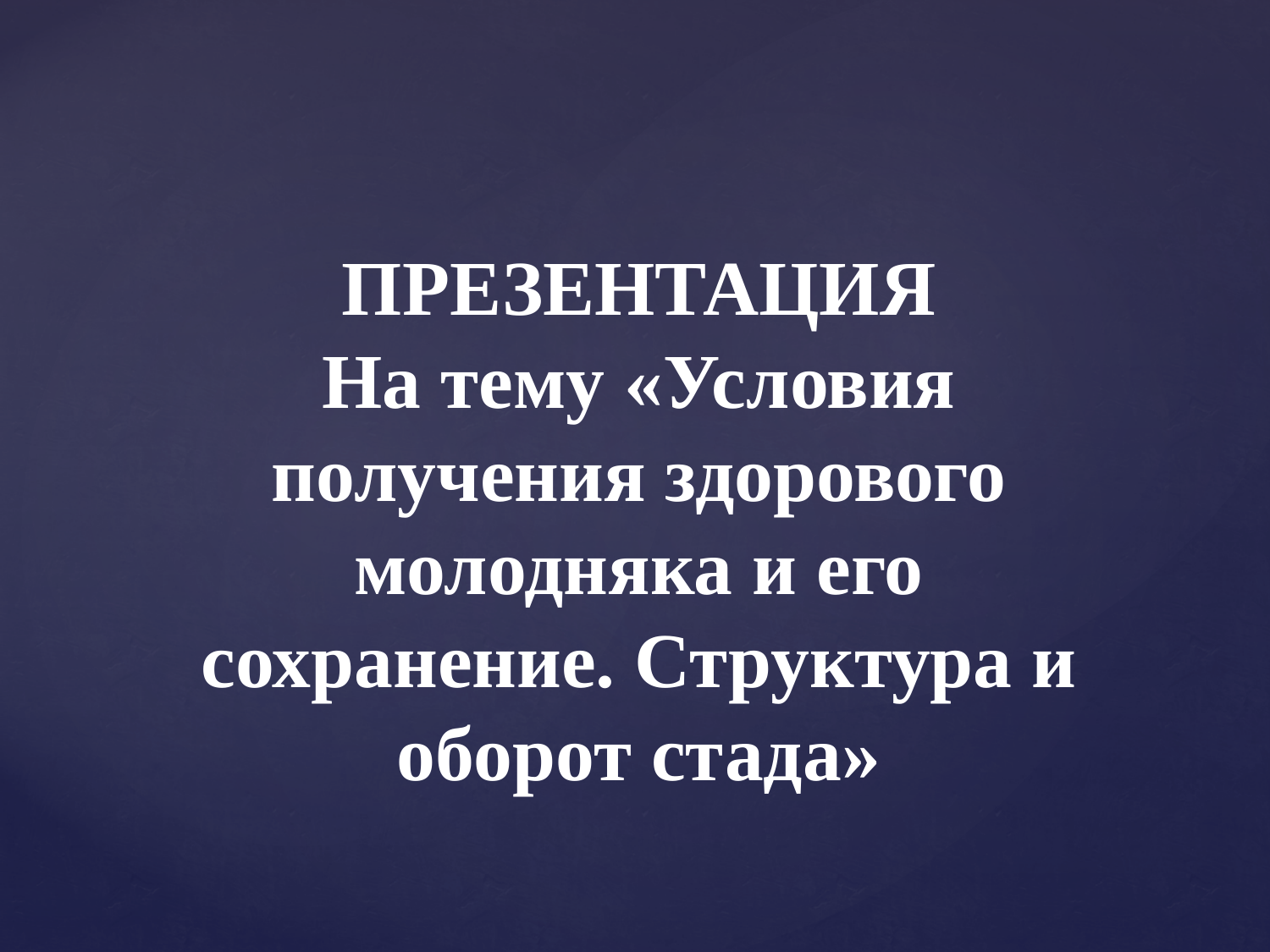

# ПРЕЗЕНТАЦИЯ На тему «Условия получения здорового молодняка и его сохранение. Структура и оборот стада»